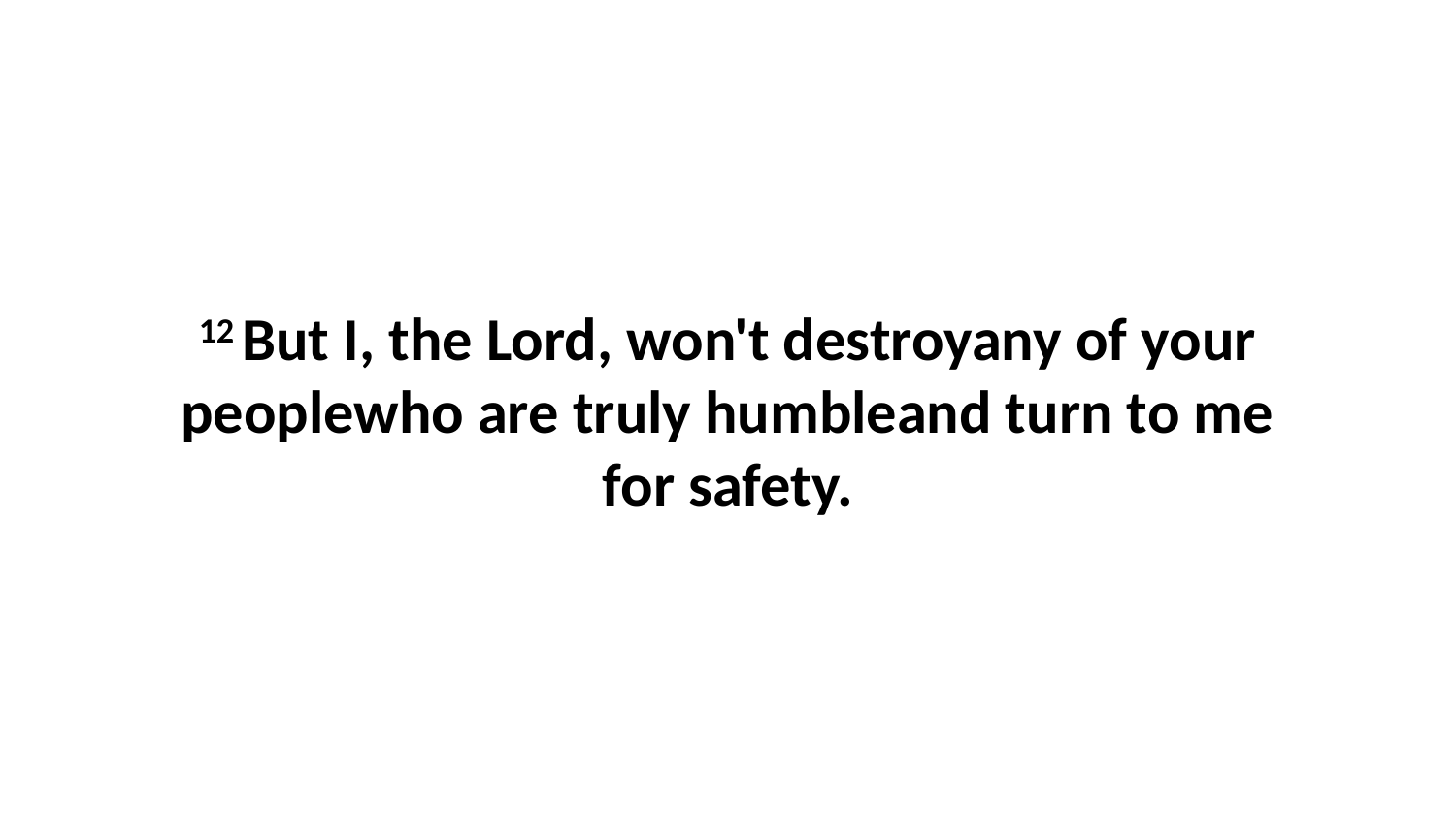

12 But I, the Lord, won't destroyany of your peoplewho are truly humbleand turn to me for safety.